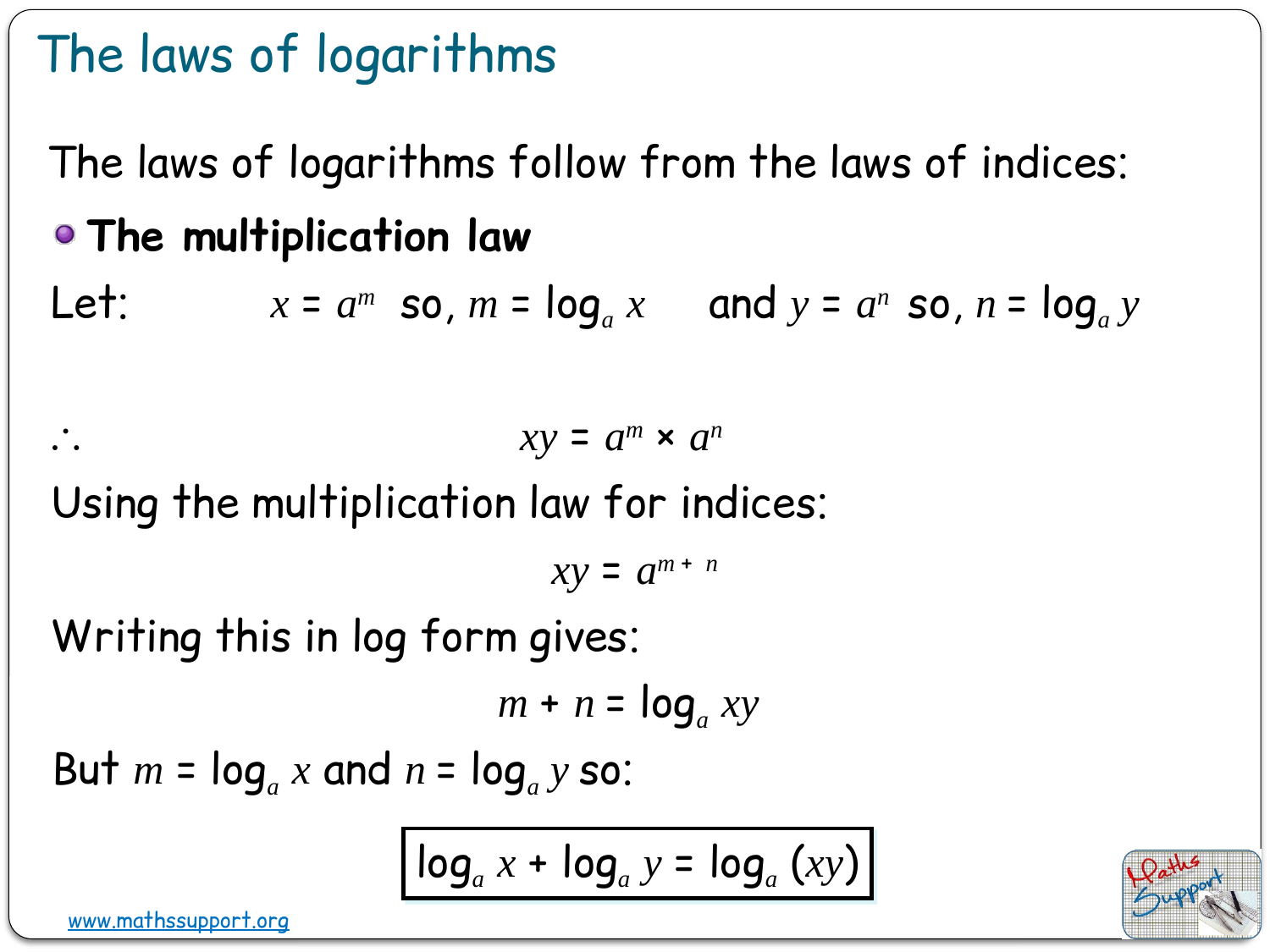

The laws of logarithms
The laws of logarithms follow from the laws of indices:
The multiplication law
Let:
x = am  so, m = loga x     and y = an  so, n = loga y
∴
xy = am × an
Using the multiplication law for indices:
xy = am + n
Writing this in log form gives:
m + n = loga xy
But m = loga x and n = loga y so:
loga x + loga y = loga (xy)